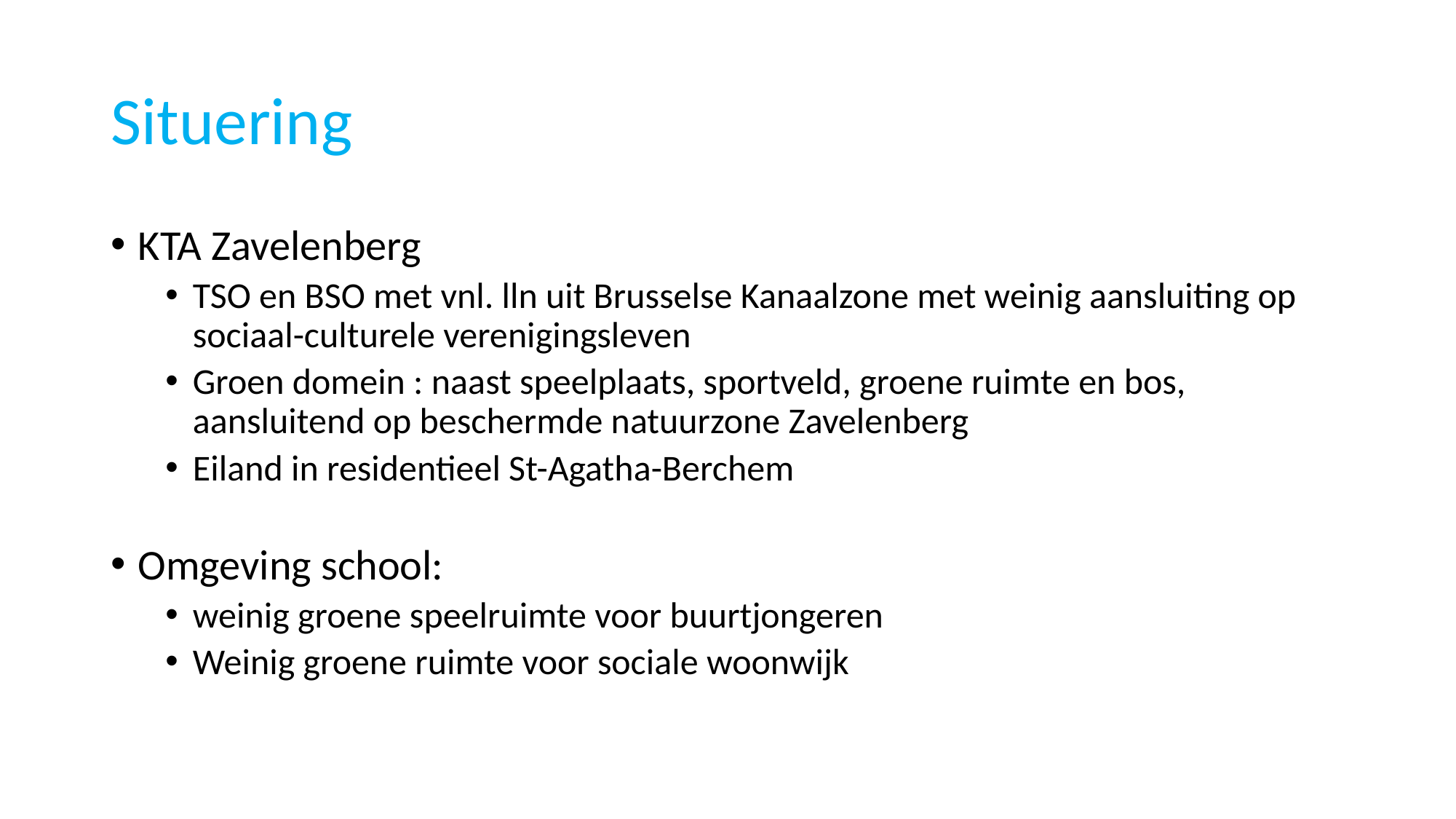

# Situering
KTA Zavelenberg
TSO en BSO met vnl. lln uit Brusselse Kanaalzone met weinig aansluiting op sociaal-culturele verenigingsleven
Groen domein : naast speelplaats, sportveld, groene ruimte en bos, aansluitend op beschermde natuurzone Zavelenberg
Eiland in residentieel St-Agatha-Berchem
Omgeving school:
weinig groene speelruimte voor buurtjongeren
Weinig groene ruimte voor sociale woonwijk